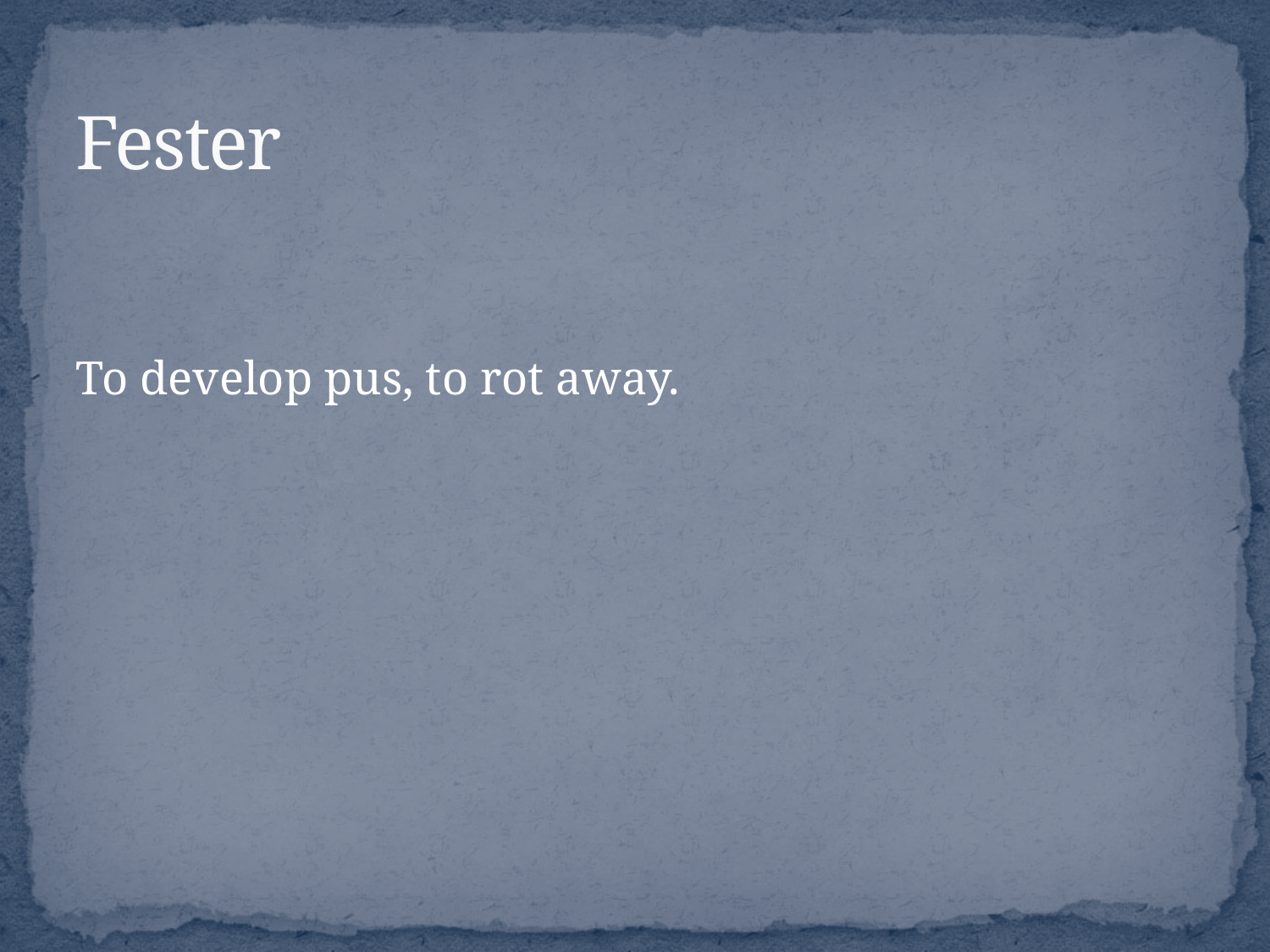

# Fester

To develop pus, to rot away.